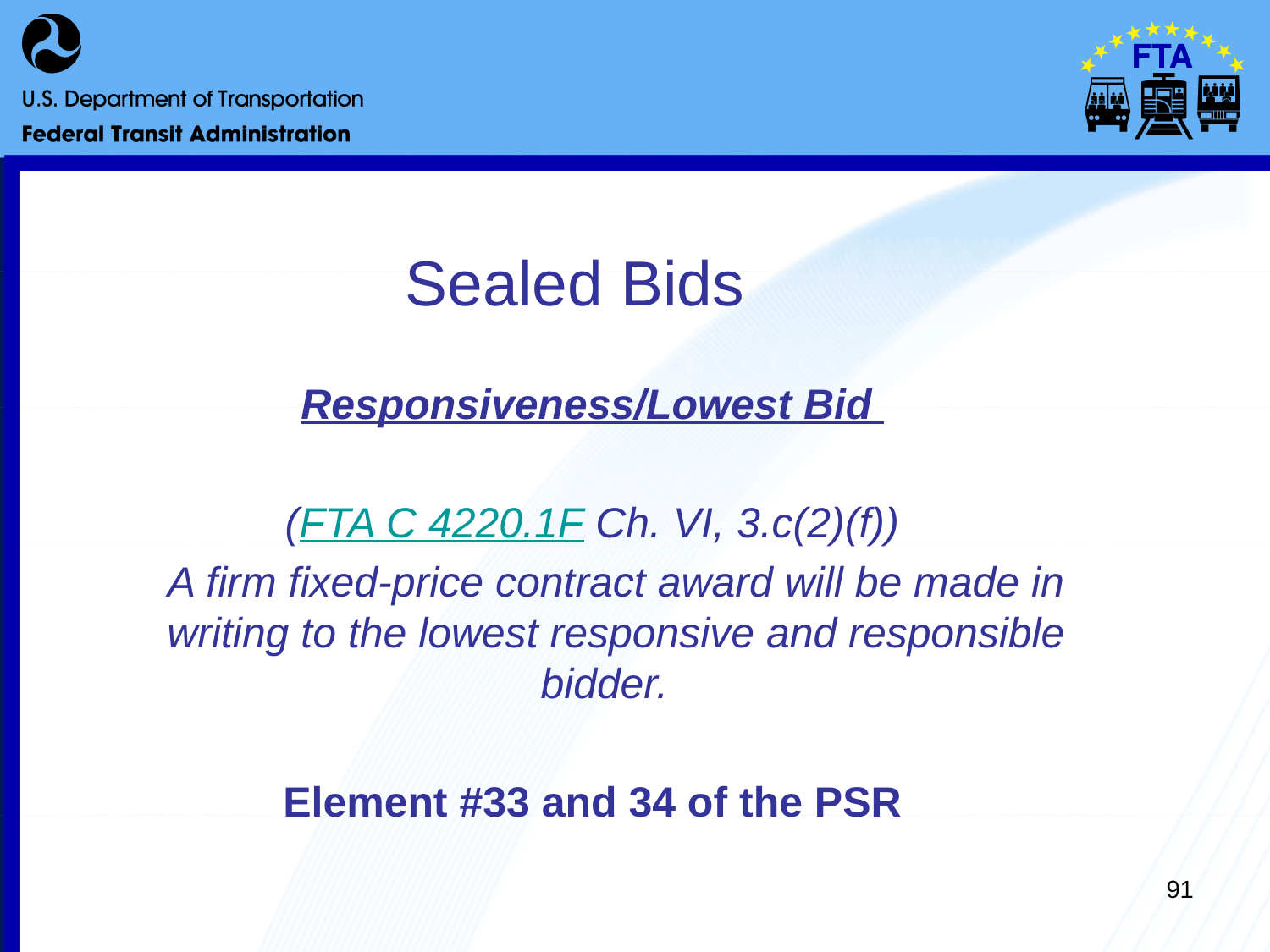

# Sealed Bids
Responsiveness/Lowest Bid

(FTA C 4220.1F Ch. VI, 3.c(2)(f))
 	A firm fixed-price contract award will be made in writing to the lowest responsive and responsible bidder.

Element #33 and 34 of the PSR

91